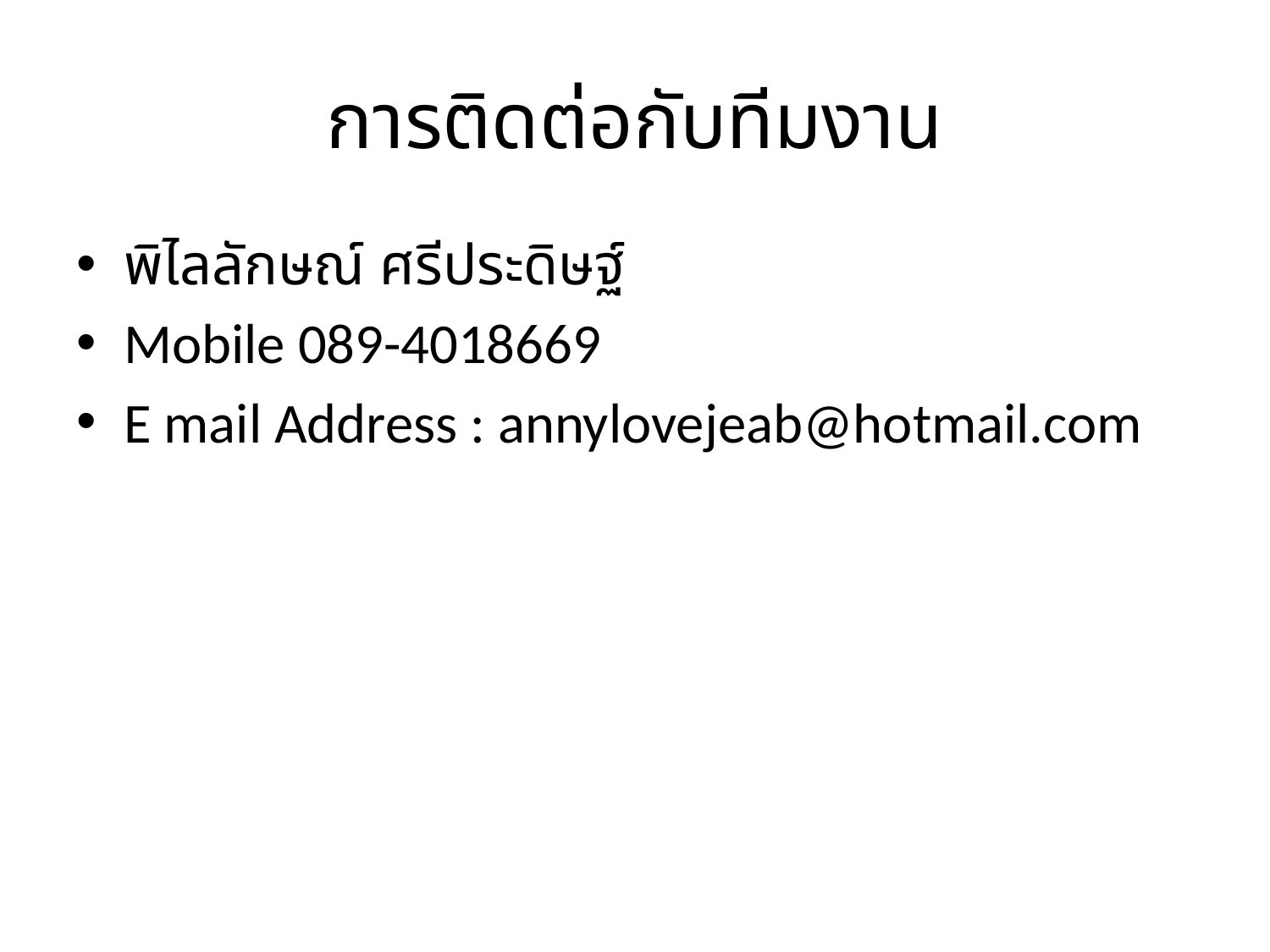

# การติดต่อกับทีมงาน
พิไลลักษณ์ ศรีประดิษฐ์
Mobile 089-4018669
E mail Address : annylovejeab@hotmail.com